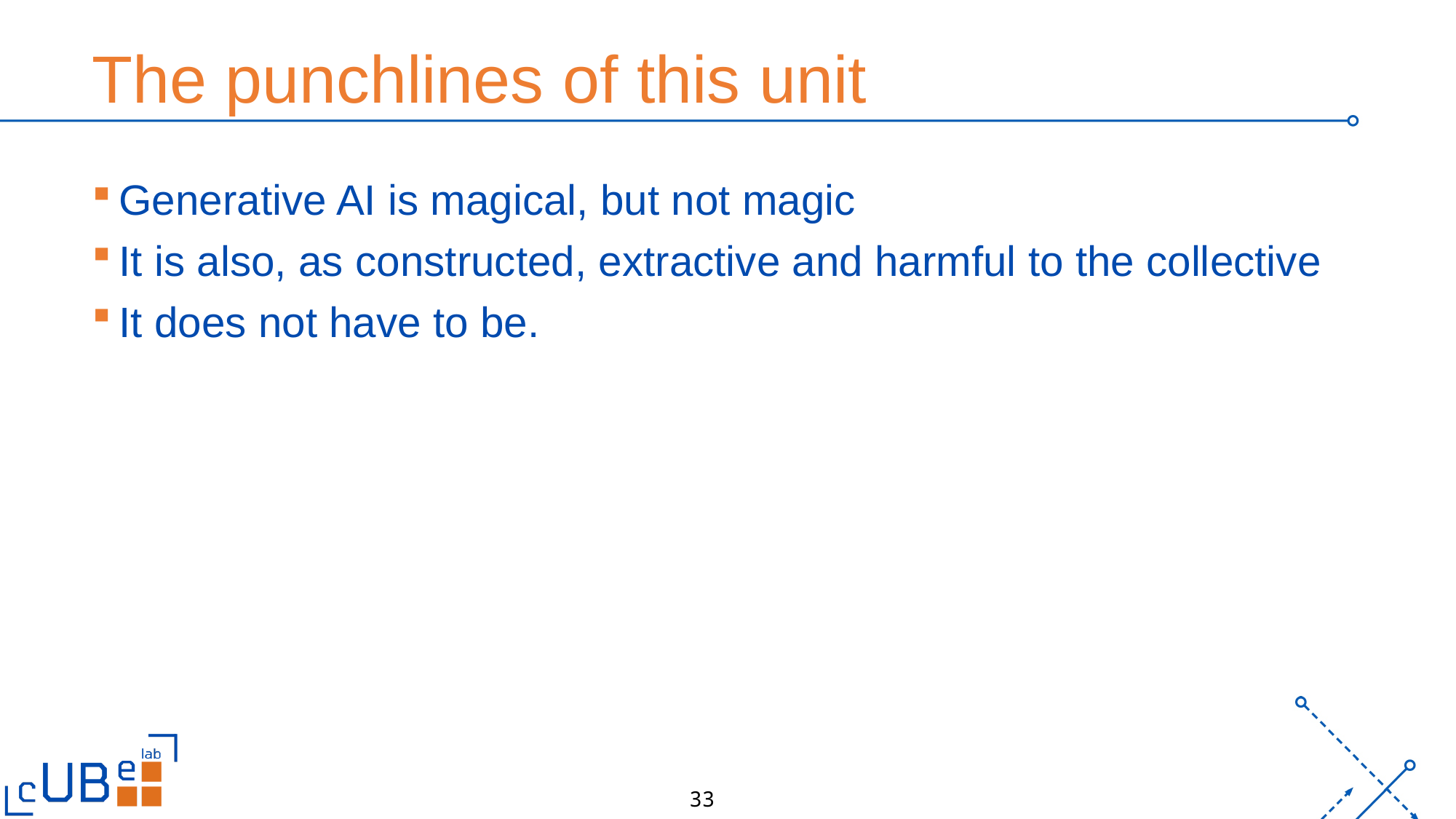

# The punchlines of this unit
Generative AI is magical, but not magic
It is also, as constructed, extractive and harmful to the collective
It does not have to be.
33